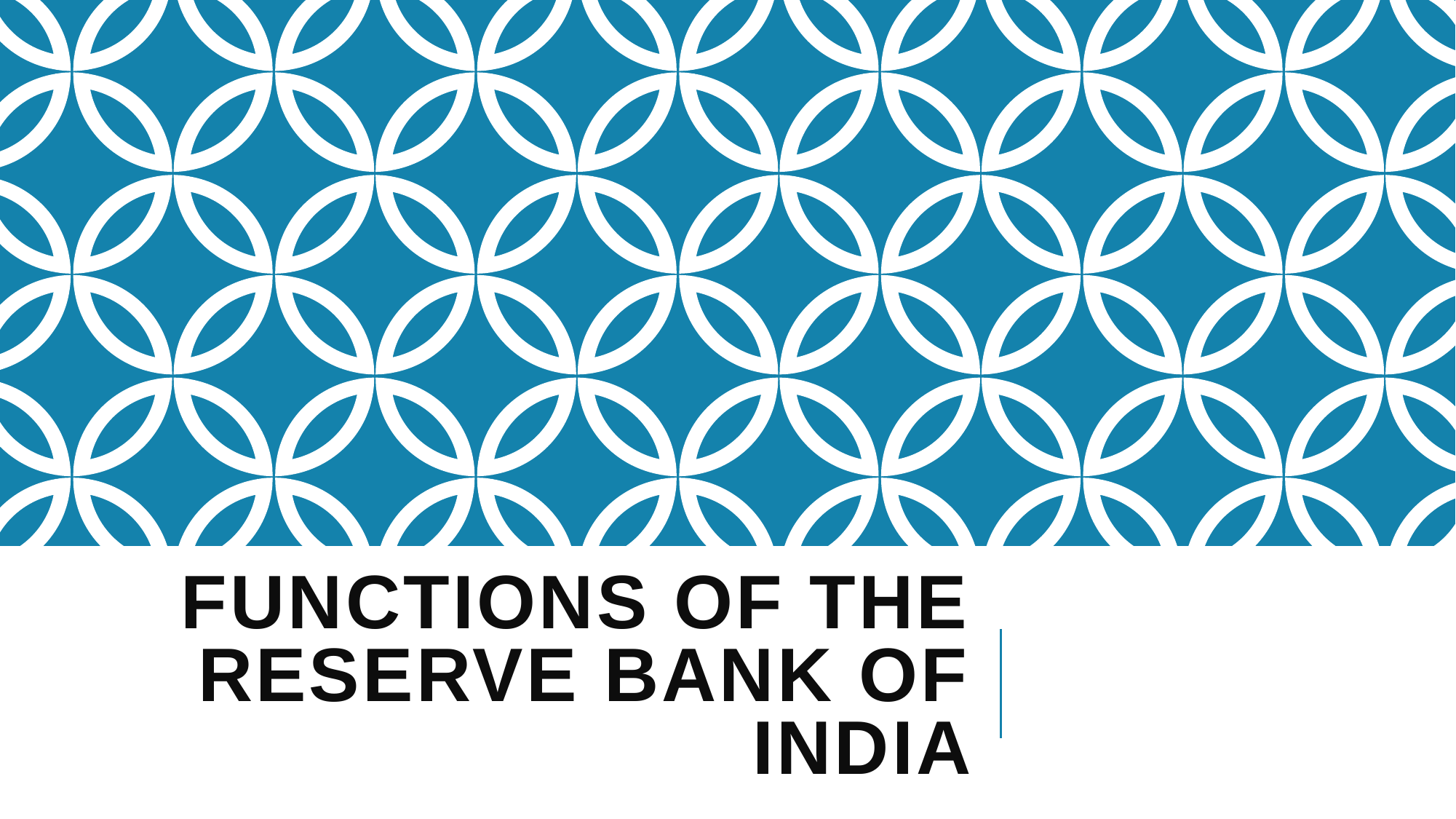

# FUNCTIONS OF THE RESERVE BANK OF INDIA